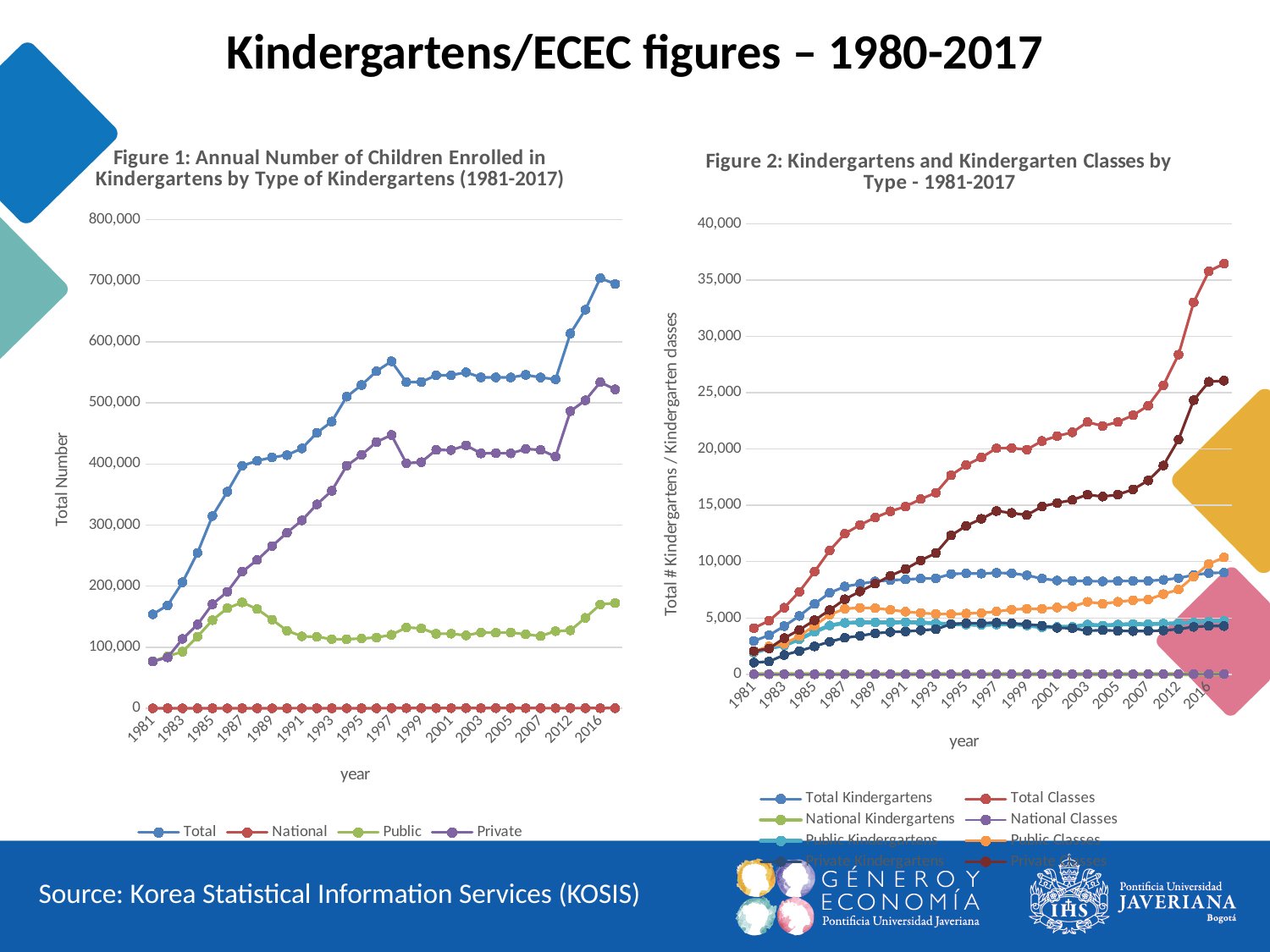

Kindergartens/ECEC figures – 1980-2017

### Chart: Figure 1: Annual Number of Children Enrolled in Kindergartens by Type of Kindergartens (1981-2017)

| Category | Total | National | Public | Private |
|---|---|---|---|---|
| 1981 | 153823.0 | 0.0 | 77239.0 | 76584.0 |
| 1982 | 168653.0 | 0.0 | 85234.0 | 83419.0 |
| 1983 | 206404.0 | 0.0 | 92707.0 | 113697.0 |
| 1984 | 254438.0 | 0.0 | 117301.0 | 137137.0 |
| 1985 | 314692.0 | 0.0 | 144297.0 | 170395.0 |
| 1986 | 354537.0 | 0.0 | 163831.0 | 190706.0 |
| 1987 | 397020.0 | 0.0 | 173311.0 | 223709.0 |
| 1988 | 405255.0 | 61.0 | 162453.0 | 242741.0 |
| 1989 | 410824.0 | 72.0 | 145168.0 | 265584.0 |
| 1990 | 414532.0 | 88.0 | 127056.0 | 287388.0 |
| 1991 | 425535.0 | 82.0 | 117796.0 | 307657.0 |
| 1992 | 450882.0 | 80.0 | 117004.0 | 333798.0 |
| 1993 | 469380.0 | 80.0 | 113252.0 | 356048.0 |
| 1994 | 510100.0 | 80.0 | 113007.0 | 397013.0 |
| 1995 | 529265.0 | 80.0 | 114300.0 | 414885.0 |
| 1996 | 551770.0 | 80.0 | 115776.0 | 435914.0 |
| 1997 | 568096.0 | 260.0 | 120322.0 | 447514.0 |
| 1998 | 533912.0 | 269.0 | 132317.0 | 401326.0 |
| 1999 | 534166.0 | 269.0 | 130917.0 | 402980.0 |
| 2000 | 545263.0 | 272.0 | 121936.0 | 423055.0 |
| 2001 | 545152.0 | 263.0 | 122162.0 | 422727.0 |
| 2002 | 550150.0 | 287.0 | 119345.0 | 430518.0 |
| 2003 | 541603.0 | 253.0 | 124030.0 | 417320.0 |
| 2004 | 541713.0 | 268.0 | 123638.0 | 417807.0 |
| 2005 | 541603.0 | 253.0 | 124030.0 | 417320.0 |
| 2006 | 545812.0 | 253.0 | 121071.0 | 424488.0 |
| 2007 | 541550.0 | 261.0 | 118161.0 | 423128.0 |
| 2010 | 538587.0 | 236.0 | 126341.0 | 412010.0 |
| 2012 | 613749.0 | 226.0 | 127555.0 | 486402.0 |
| 2014 | 652546.0 | 258.0 | 148011.0 | 504277.0 |
| 2016 | 704138.0 | 258.0 | 170091.0 | 533789.0 |
| 2017 | 694631.0 | 249.0 | 172272.0 | 522110.0 |

### Chart: Figure 2: Kindergartens and Kindergarten Classes by Type - 1981-2017

| Category | Total | Total | National | National | Public | Public | Private | Private |
|---|---|---|---|---|---|---|---|---|
| 1981 | 2958.0 | 4094.0 | 0.0 | 0.0 | 1922.0 | 2032.0 | 1036.0 | 2062.0 |
| 1982 | 3463.0 | 4762.0 | 0.0 | 0.0 | 2328.0 | 2472.0 | 1135.0 | 2290.0 |
| 1983 | 4276.0 | 5910.0 | 0.0 | 0.0 | 2562.0 | 2703.0 | 1714.0 | 3207.0 |
| 1984 | 5183.0 | 7336.0 | 0.0 | 0.0 | 3114.0 | 3391.0 | 2069.0 | 3945.0 |
| 1985 | 6242.0 | 9112.0 | 0.0 | 0.0 | 3767.0 | 4315.0 | 2475.0 | 4797.0 |
| 1986 | 7233.0 | 10995.0 | 0.0 | 0.0 | 4333.0 | 5289.0 | 2900.0 | 5706.0 |
| 1987 | 7792.0 | 12480.0 | 0.0 | 0.0 | 4559.0 | 5822.0 | 3233.0 | 6658.0 |
| 1988 | 8030.0 | 13262.0 | 1.0 | 2.0 | 4609.0 | 5903.0 | 3420.0 | 7357.0 |
| 1989 | 8246.0 | 13922.0 | 1.0 | 3.0 | 4609.0 | 5874.0 | 3636.0 | 8045.0 |
| 1990 | 8354.0 | 14473.0 | 1.0 | 4.0 | 4602.0 | 5719.0 | 3751.0 | 8750.0 |
| 1991 | 8421.0 | 14899.0 | 1.0 | 4.0 | 4622.0 | 5553.0 | 3798.0 | 9342.0 |
| 1992 | 8498.0 | 15561.0 | 1.0 | 4.0 | 4595.0 | 5444.0 | 3902.0 | 10113.0 |
| 1993 | 8515.0 | 16123.0 | 1.0 | 4.0 | 4513.0 | 5353.0 | 4001.0 | 10766.0 |
| 1994 | 8910.0 | 17677.0 | 1.0 | 4.0 | 4460.0 | 5346.0 | 4449.0 | 12327.0 |
| 1995 | 8960.0 | 18581.0 | 1.0 | 4.0 | 4416.0 | 5396.0 | 4543.0 | 13181.0 |
| 1996 | 8939.0 | 19252.0 | 1.0 | 4.0 | 4392.0 | 5443.0 | 4546.0 | 13805.0 |
| 1997 | 9005.0 | 20078.0 | 3.0 | 12.0 | 4419.0 | 5571.0 | 4583.0 | 14495.0 |
| 1998 | 8973.0 | 20091.0 | 3.0 | 12.0 | 4452.0 | 5749.0 | 4518.0 | 14330.0 |
| 1999 | 8790.0 | 19954.0 | 3.0 | 12.0 | 4348.0 | 5810.0 | 4439.0 | 14132.0 |
| 2000 | 8494.0 | 20723.0 | 3.0 | 12.0 | 4173.0 | 5812.0 | 4318.0 | 14899.0 |
| 2001 | 8329.0 | 21158.0 | 3.0 | 12.0 | 4206.0 | 5934.0 | 4120.0 | 15212.0 |
| 2002 | 8308.0 | 21493.0 | 3.0 | 12.0 | 4216.0 | 6000.0 | 4089.0 | 15481.0 |
| 2003 | 8275.0 | 22409.0 | 3.0 | 13.0 | 4409.0 | 6438.0 | 3863.0 | 15958.0 |
| 2004 | 8246.0 | 22046.0 | 3.0 | 12.0 | 4325.0 | 6254.0 | 3918.0 | 15780.0 |
| 2005 | 8275.0 | 22409.0 | 3.0 | 13.0 | 4409.0 | 6438.0 | 3863.0 | 15958.0 |
| 2006 | 8290.0 | 23010.0 | 3.0 | 13.0 | 4457.0 | 6575.0 | 3830.0 | 16422.0 |
| 2007 | 8294.0 | 23860.0 | 3.0 | 13.0 | 4445.0 | 6633.0 | 3846.0 | 17214.0 |
| 2010 | 8388.0 | 25670.0 | 3.0 | 14.0 | 4498.0 | 7115.0 | 3887.0 | 18541.0 |
| 2012 | 8538.0 | 28386.0 | 3.0 | 14.0 | 4522.0 | 7521.0 | 4013.0 | 20851.0 |
| 2014 | 8826.0 | 33041.0 | 3.0 | 15.0 | 4616.0 | 8678.0 | 4207.0 | 24348.0 |
| 2016 | 8987.0 | 35790.0 | 3.0 | 15.0 | 4693.0 | 9795.0 | 4291.0 | 25980.0 |
| 2017 | 9029.0 | 36470.0 | 3.0 | 15.0 | 4744.0 | 10380.0 | 4282.0 | 26075.0 |
Source: Korea Statistical Information Services (KOSIS)